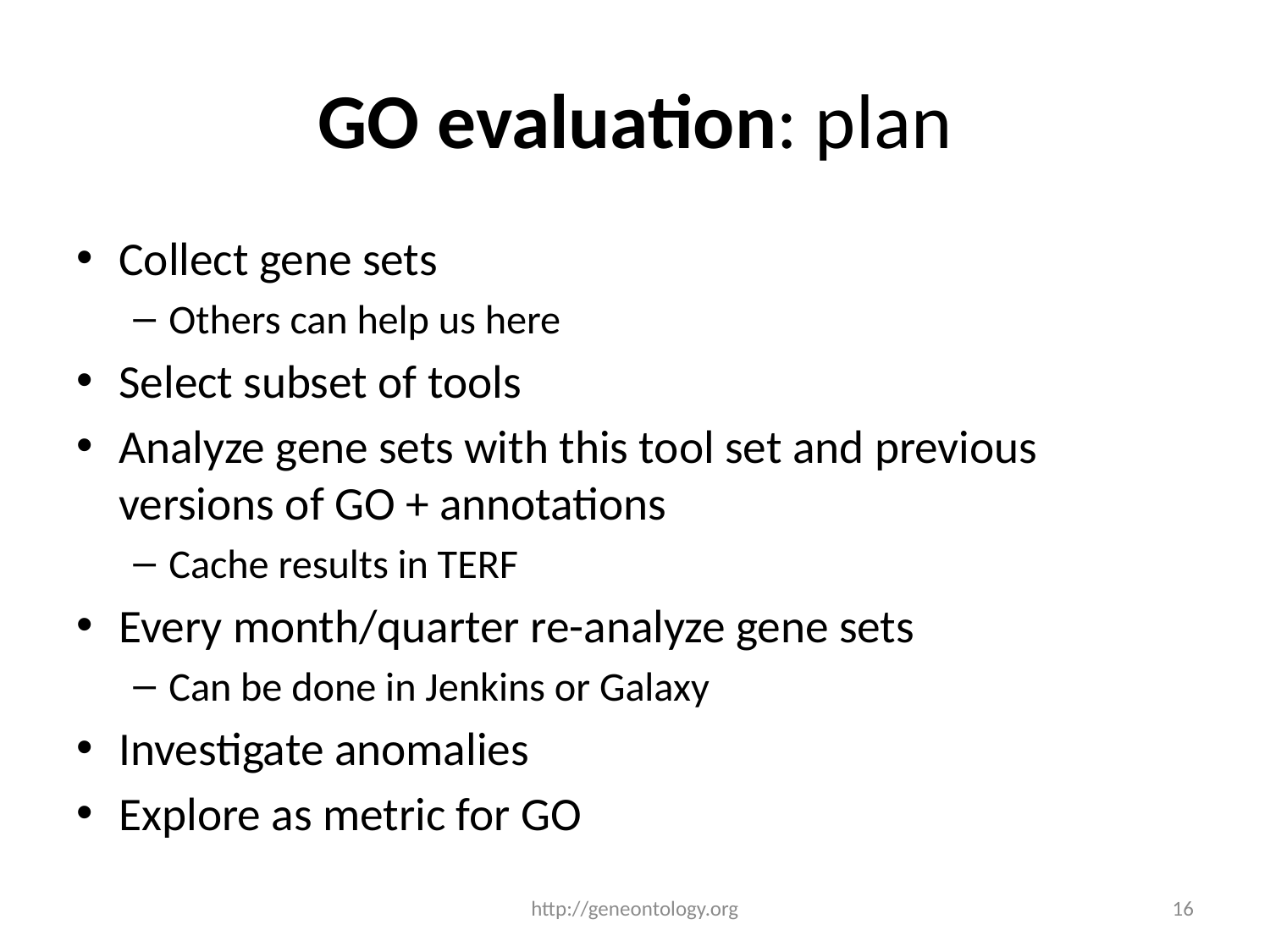

# GO evaluation: plan
Collect gene sets
Others can help us here
Select subset of tools
Analyze gene sets with this tool set and previous versions of GO + annotations
Cache results in TERF
Every month/quarter re-analyze gene sets
Can be done in Jenkins or Galaxy
Investigate anomalies
Explore as metric for GO
http://geneontology.org
16